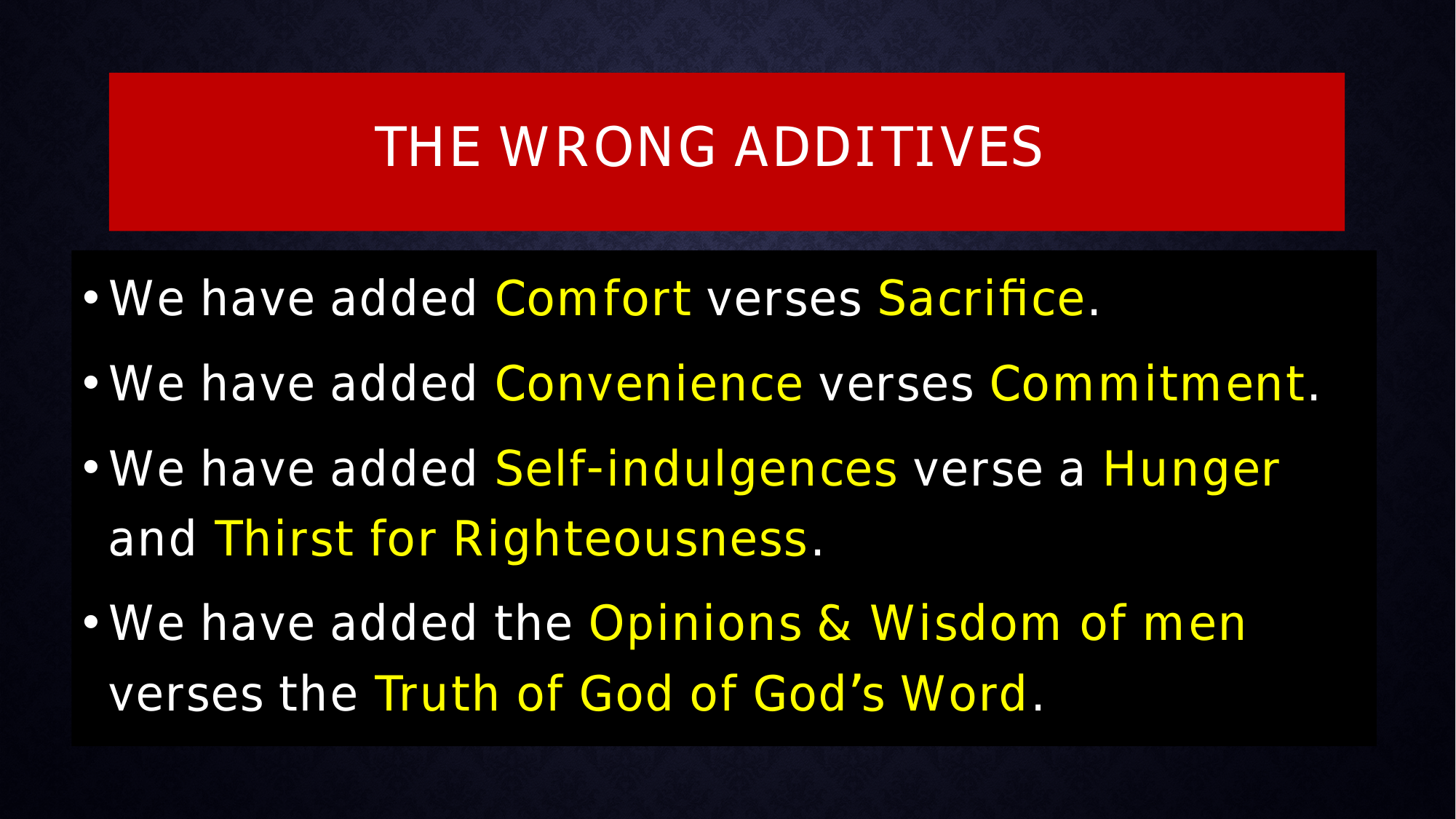

# The Wrong Additives
We have added Comfort verses Sacrifice.
We have added Convenience verses Commitment.
We have added Self-indulgences verse a Hunger and Thirst for Righteousness.
We have added the Opinions & Wisdom of men verses the Truth of God of God’s Word.